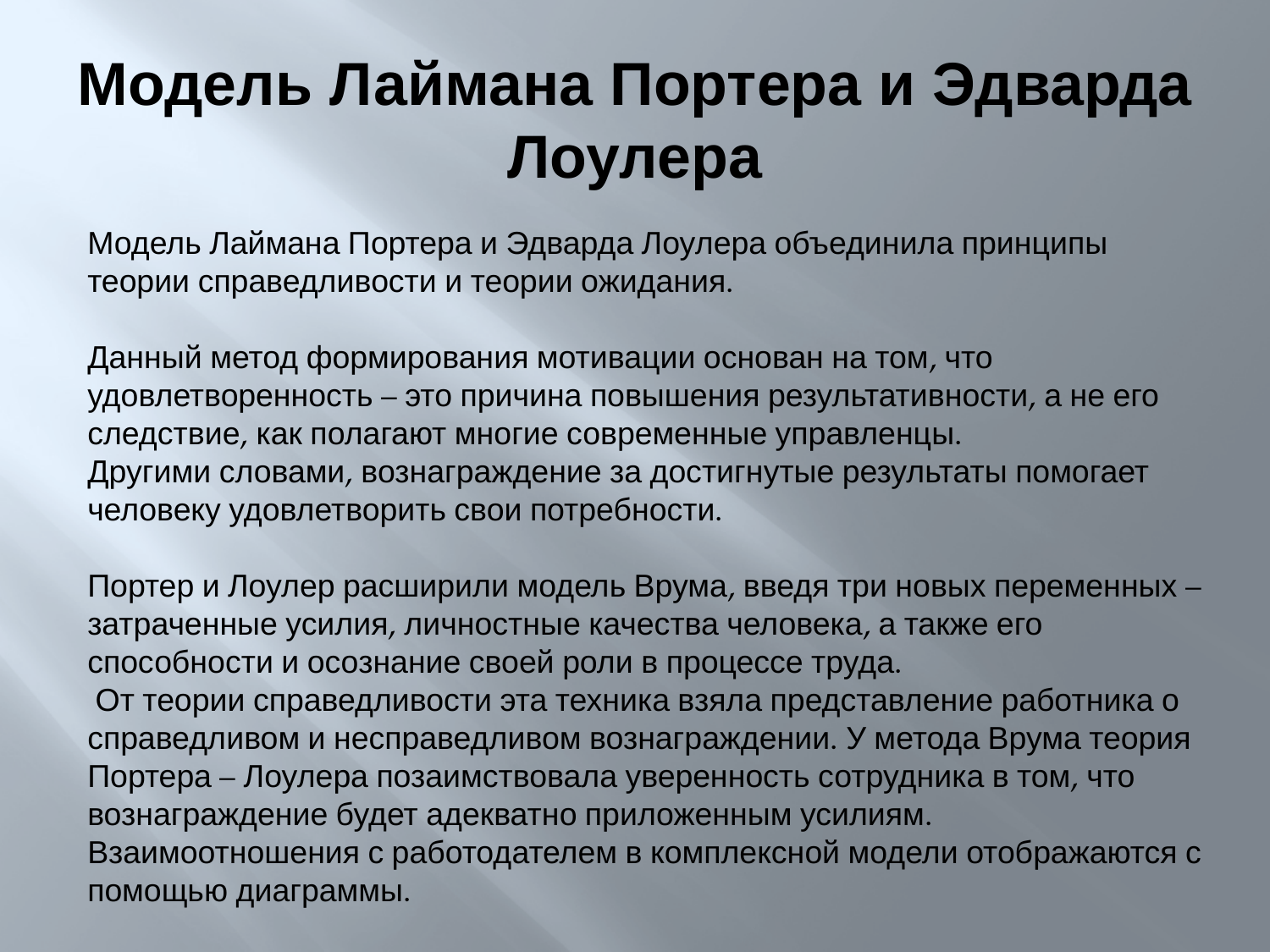

# Модель Лаймана Портера и Эдварда Лоулера
Модель Лаймана Портера и Эдварда Лоулера объединила принципы теории справедливости и теории ожидания.

Данный метод формирования мотивации основан на том, что удовлетворенность – это причина повышения результативности, а не его следствие, как полагают многие современные управленцы.
Другими словами, вознаграждение за достигнутые результаты помогает человеку удовлетворить свои потребности.

Портер и Лоулер расширили модель Врума, введя три новых переменных – затраченные усилия, личностные качества человека, а также его способности и осознание своей роли в процессе труда.
 От теории справедливости эта техника взяла представление работника о справедливом и несправедливом вознаграждении. У метода Врума теория Портера – Лоулера позаимствовала уверенность сотрудника в том, что вознаграждение будет адекватно приложенным усилиям. Взаимоотношения с работодателем в комплексной модели отображаются с помощью диаграммы.